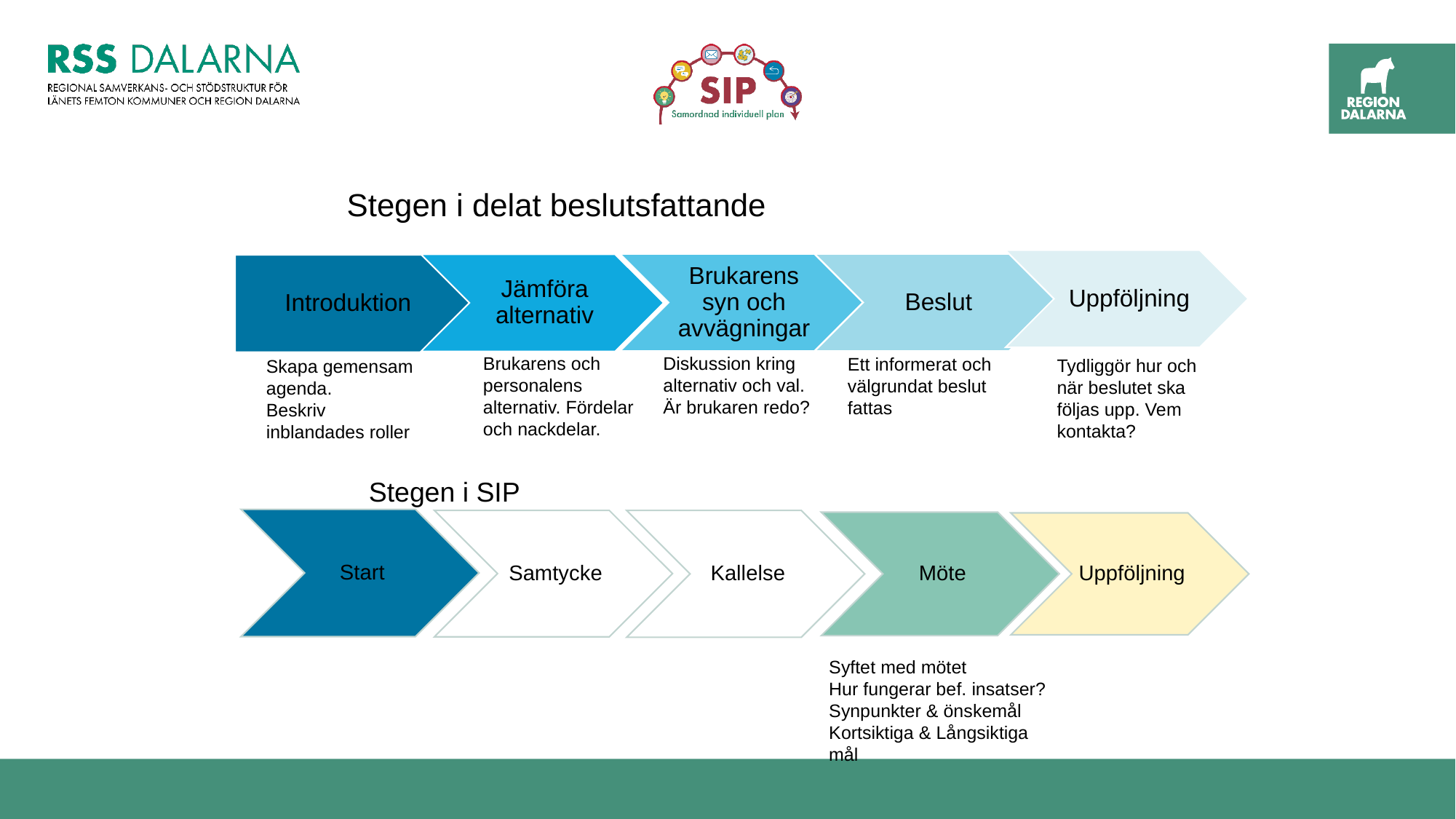

Introduktion
Jämföra alternativ
Brukarens syn och avvägningar
Beslut
Uppföljning
Stegen i delat beslutsfattande
Beslutsfattande process
Diskussion kring alternativ och val.
Är brukaren redo?
Brukarens och personalens alternativ. Fördelar och nackdelar.
Ett informerat och välgrundat beslut fattas
Tydliggör hur och när beslutet ska följas upp. Vem kontakta?
Skapa gemensam agenda.
Beskriv inblandades roller
Start
Samtycke
Kallelse
Möte
Uppföljning
Stegen i SIP
Syftet med mötet
Hur fungerar bef. insatser?
Synpunkter & önskemål
Kortsiktiga & Långsiktiga mål